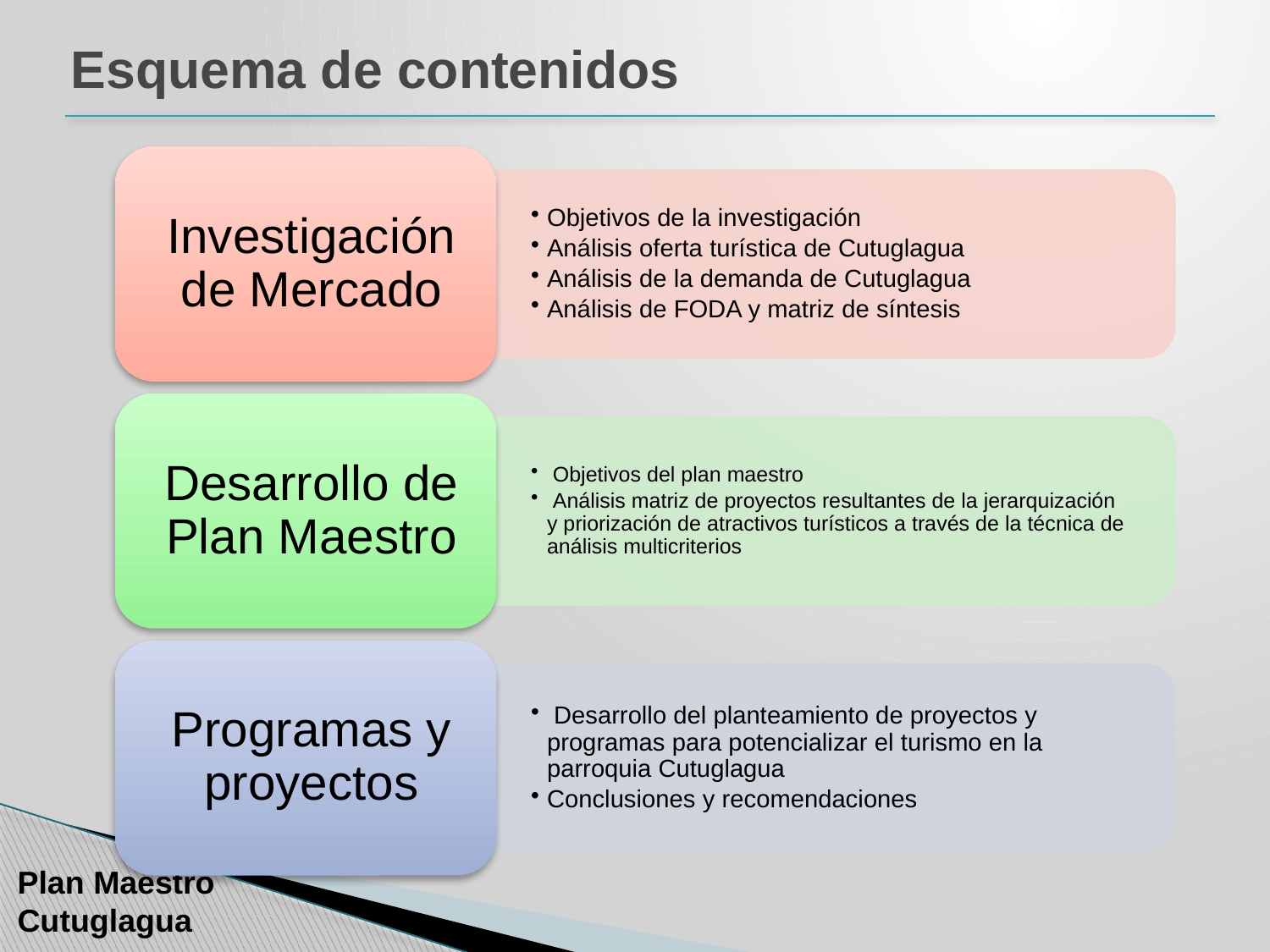

Esquema de contenidos
Objetivos de la investigación
Análisis oferta turística de Cutuglagua
Análisis de la demanda de Cutuglagua
Análisis de FODA y matriz de síntesis
Investigación de Mercado
 Objetivos del plan maestro
 Análisis matriz de proyectos resultantes de la jerarquización y priorización de atractivos turísticos a través de la técnica de análisis multicriterios
Desarrollo de Plan Maestro
 Desarrollo del planteamiento de proyectos y programas para potencializar el turismo en la parroquia Cutuglagua
Conclusiones y recomendaciones
Programas y proyectos